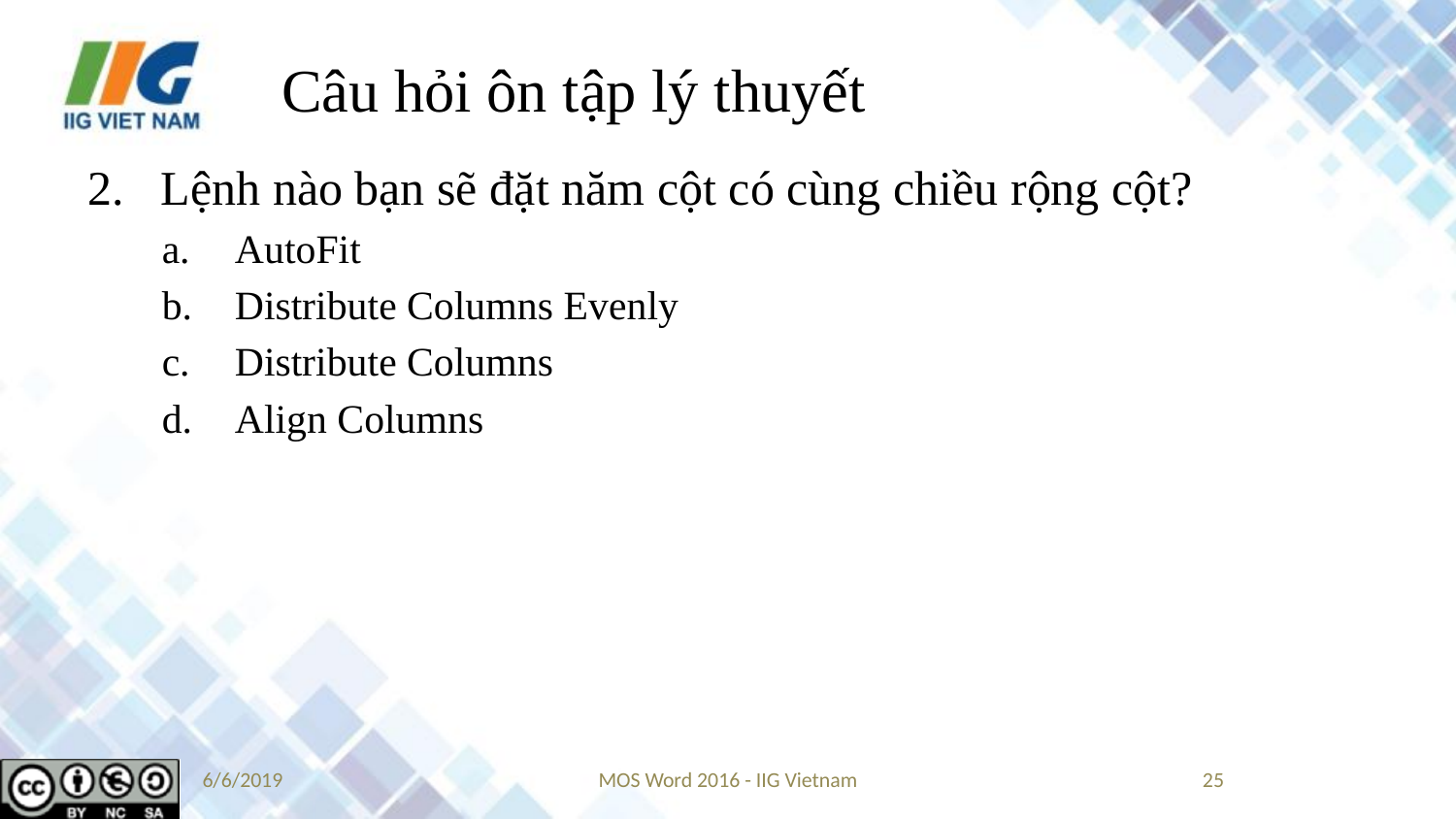

# Câu hỏi ôn tập lý thuyết
Lệnh nào bạn sẽ đặt năm cột có cùng chiều rộng cột?
AutoFit
Distribute Columns Evenly
Distribute Columns
Align Columns

6/6/2019
MOS Word 2016 - IIG Vietnam
25